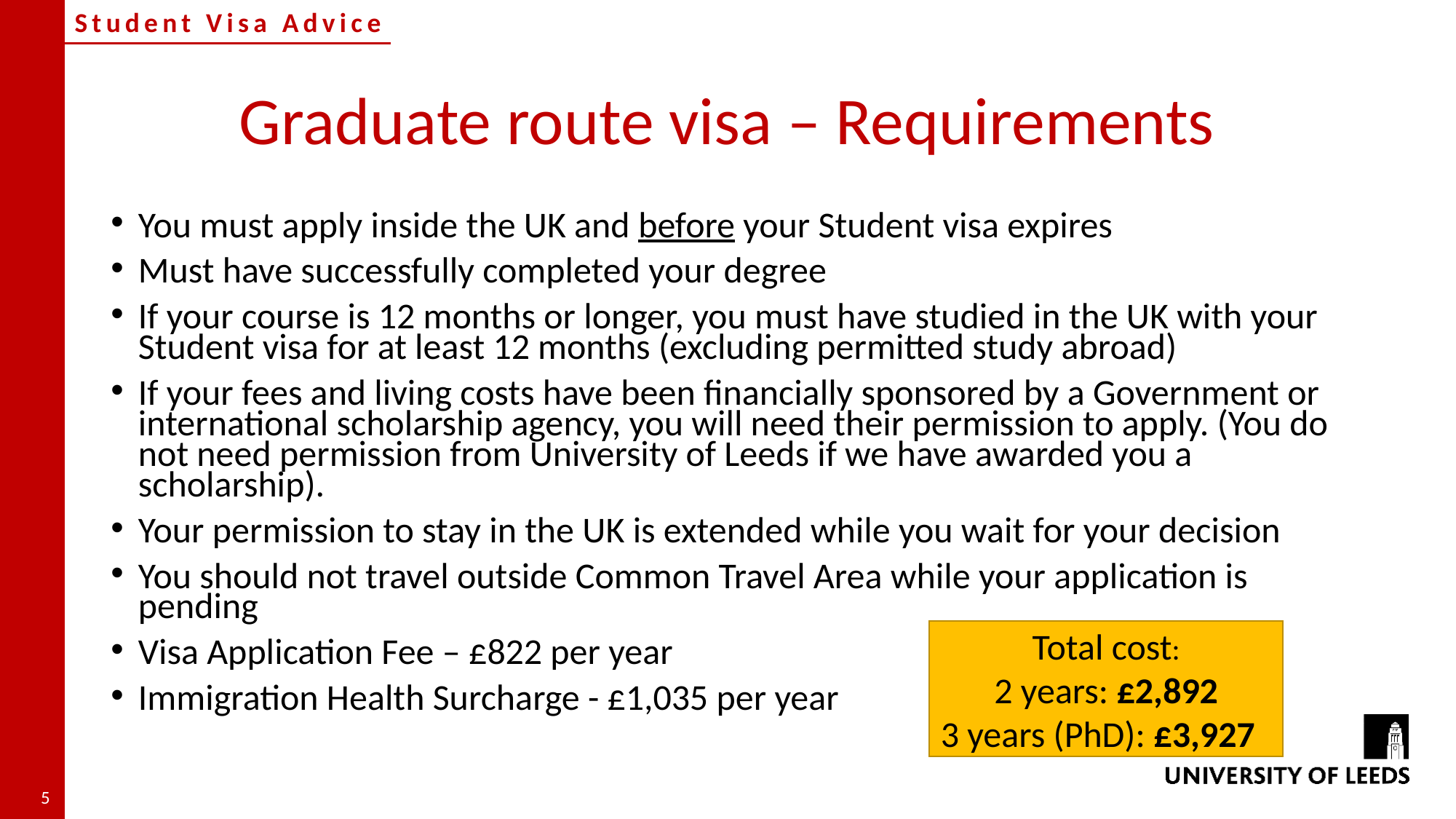

# Graduate route visa – Requirements
You must apply inside the UK and before your Student visa expires
Must have successfully completed your degree
If your course is 12 months or longer, you must have studied in the UK with your Student visa for at least 12 months (excluding permitted study abroad)
If your fees and living costs have been financially sponsored by a Government or international scholarship agency, you will need their permission to apply. (You do not need permission from University of Leeds if we have awarded you a scholarship).
Your permission to stay in the UK is extended while you wait for your decision
You should not travel outside Common Travel Area while your application is pending
Visa Application Fee – £822 per year
Immigration Health Surcharge - £1,035 per year
Total cost:
2 years: £2,892
3 years (PhD): £3,927
5